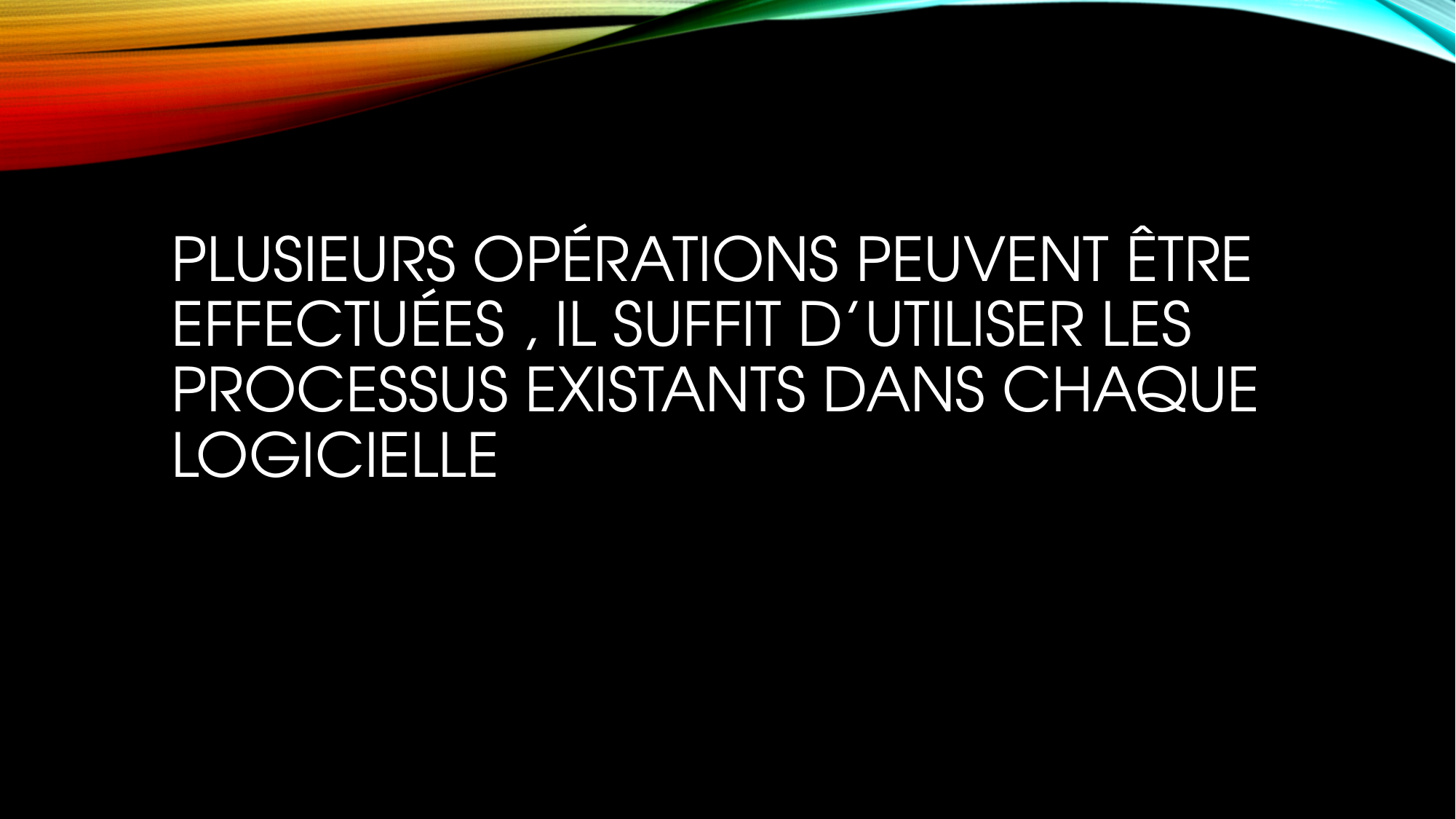

# plusieurs opérations peuvent être effectuées , Il suffit d’utiliser les processus existants dans chaque logicielle